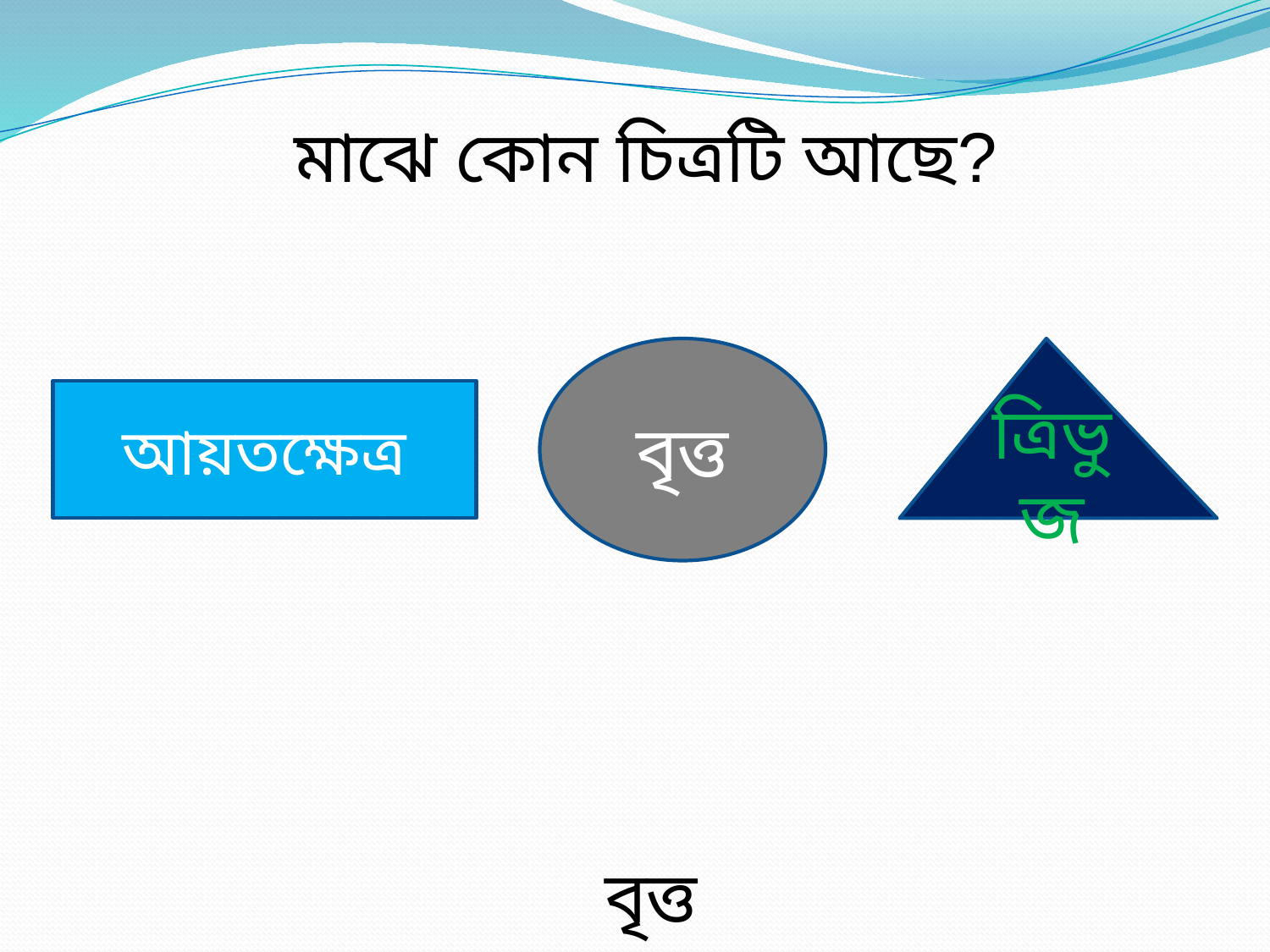

মাঝে কোন চিত্রটি আছে?
বৃত্ত
ত্রিভুজ
আয়তক্ষেত্র
     বৃত্ত